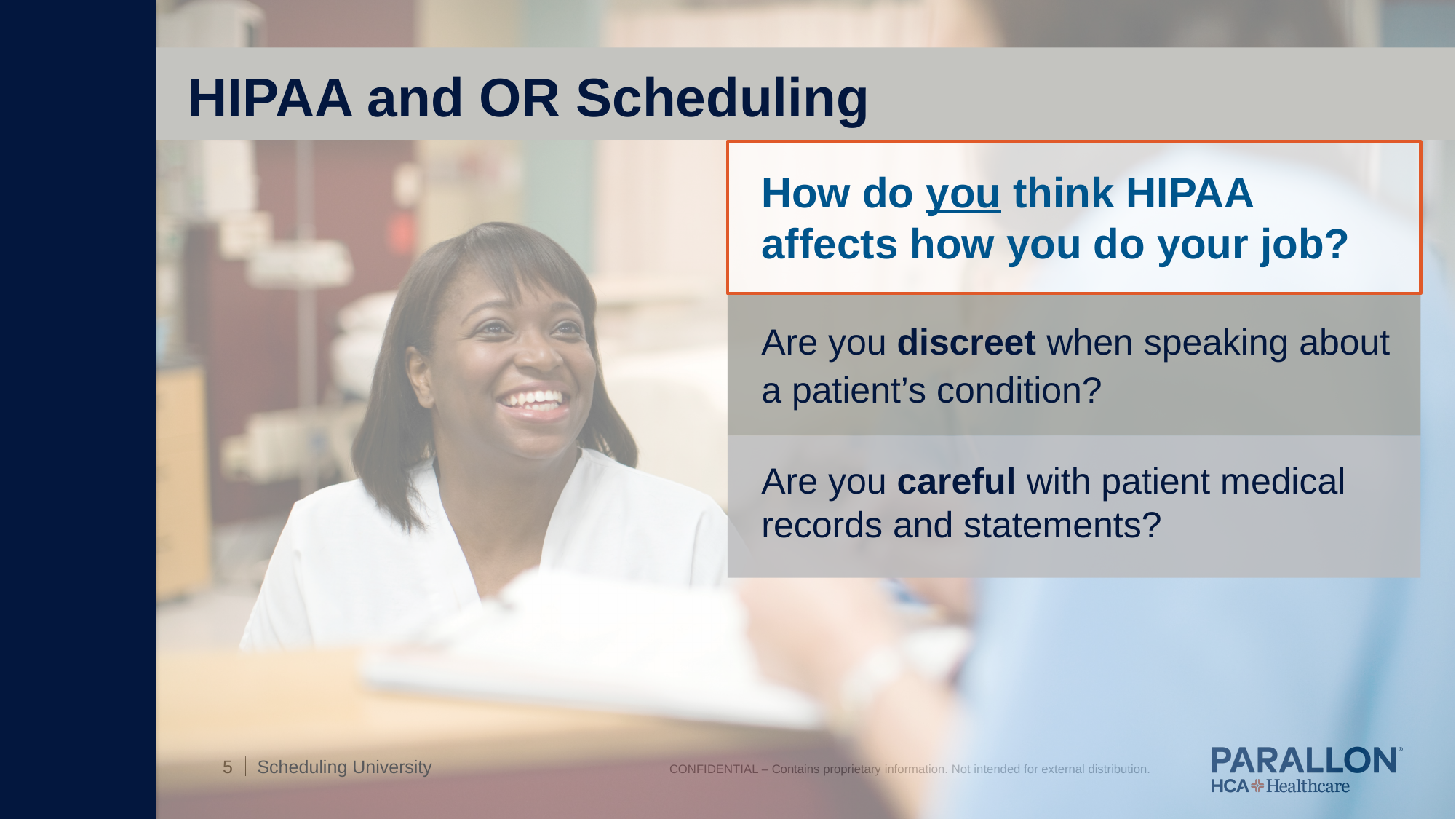

HIPAA and OR Scheduling

How do you think HIPAA affects how you do your job?

Are you discreet when speaking about a patient’s condition?

Are you careful with patient medical records and statements?
Scheduling University